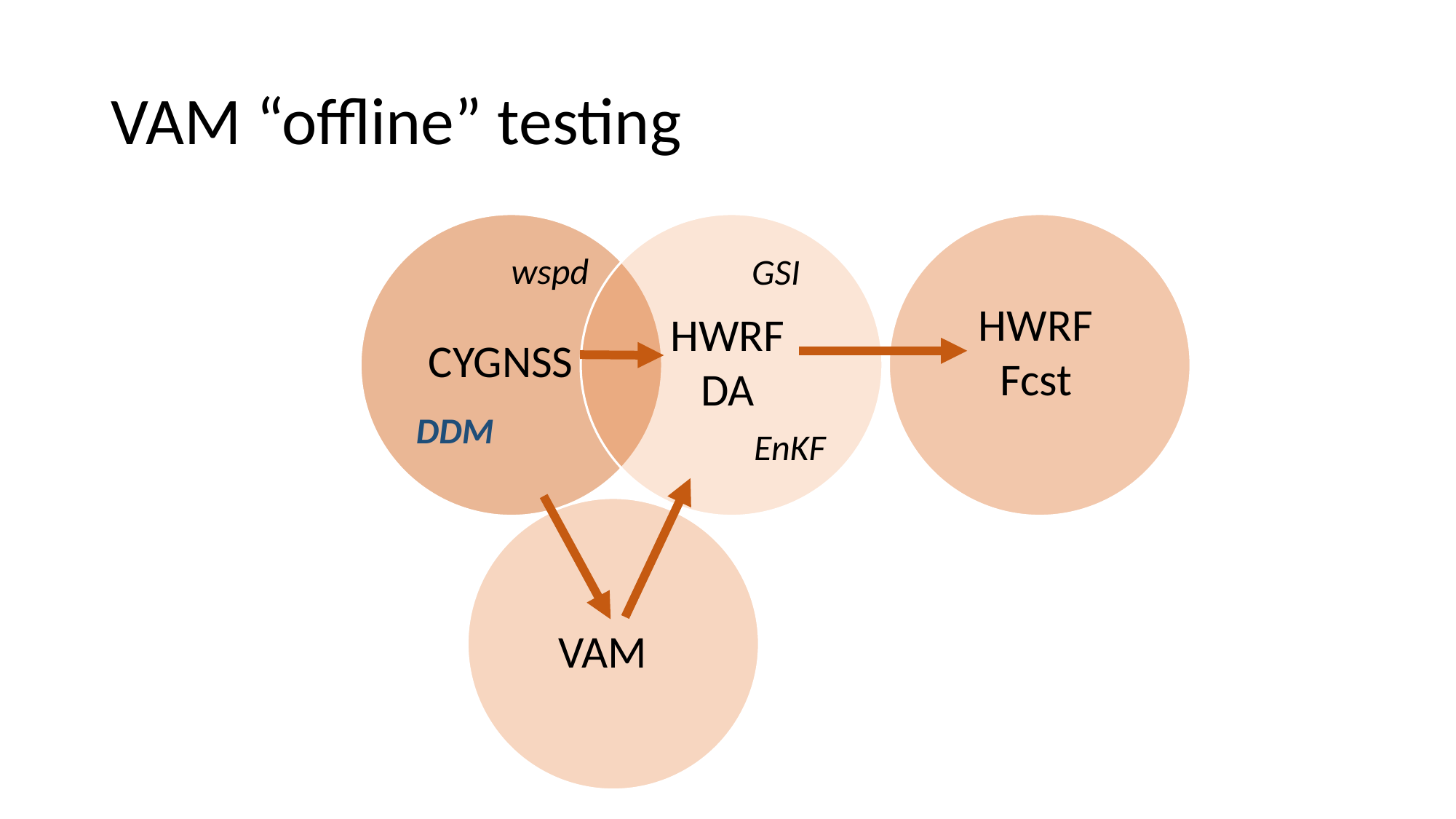

# VAM “offline” testing

wspd
GSI
HWRF
Fcst
HWRF
DA
CYGNSS
DDM
EnKF
VAM